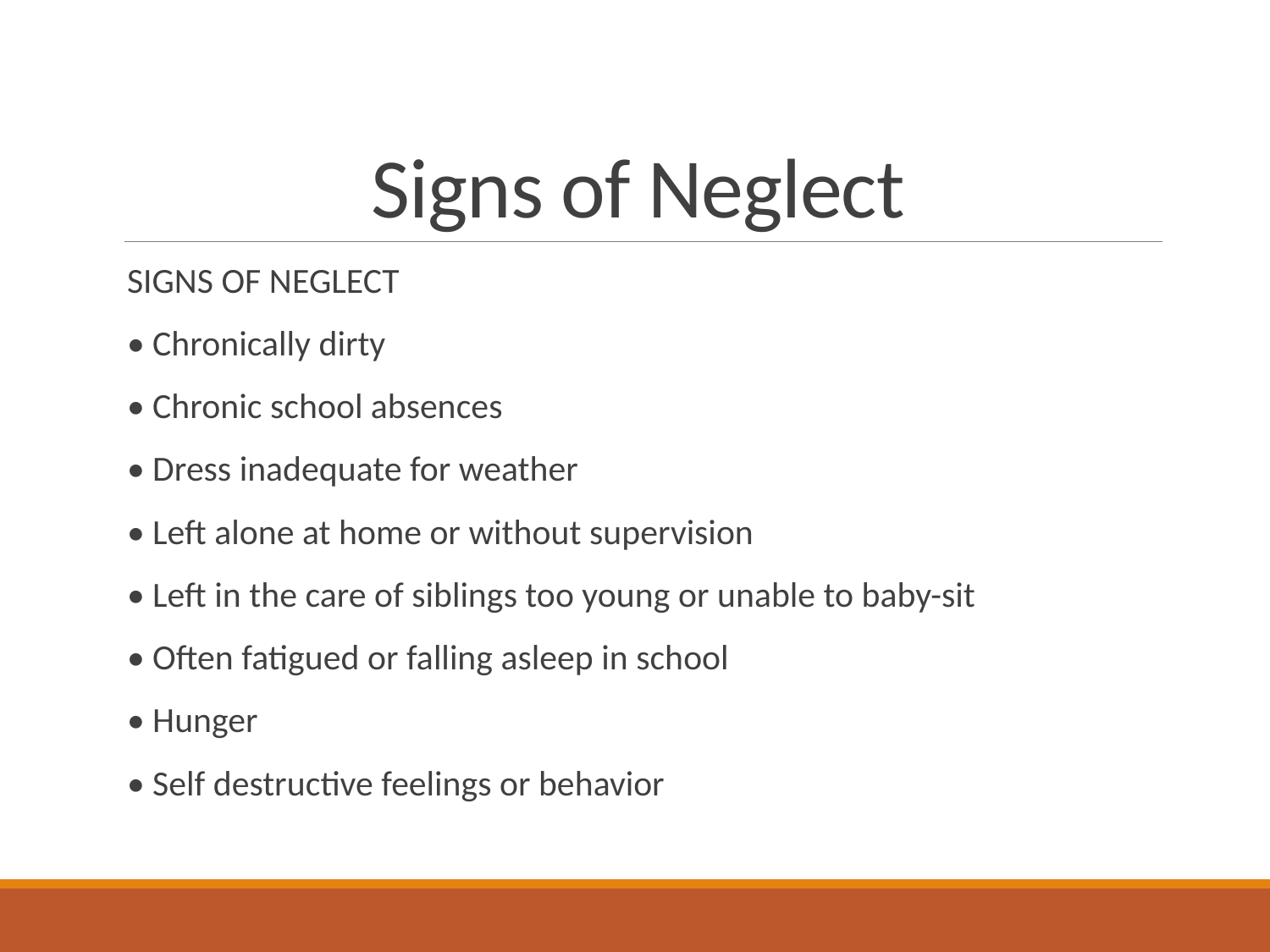

# Signs of Neglect
SIGNS OF NEGLECT
• Chronically dirty
• Chronic school absences
• Dress inadequate for weather
• Left alone at home or without supervision
• Left in the care of siblings too young or unable to baby-sit
• Often fatigued or falling asleep in school
• Hunger
• Self destructive feelings or behavior